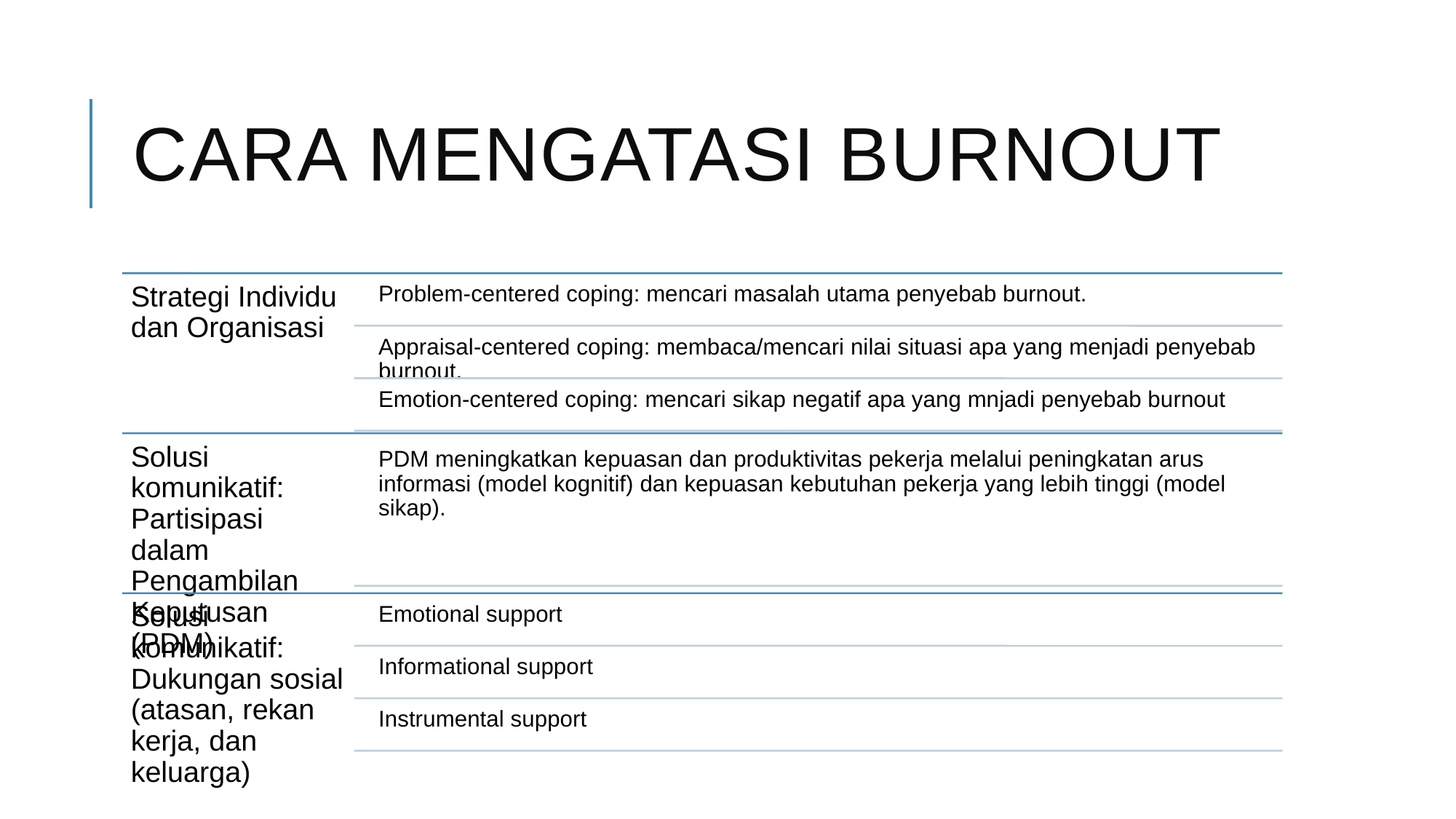

# Cara Mengatasi Burnout
Strategi Individu dan Organisasi
Problem-centered coping: mencari masalah utama penyebab burnout.
Appraisal-centered coping: membaca/mencari nilai situasi apa yang menjadi penyebab burnout.
Emotion-centered coping: mencari sikap negatif apa yang mnjadi penyebab burnout
Solusi komunikatif: Partisipasi dalam Pengambilan Keputusan (PDM)
PDM meningkatkan kepuasan dan produktivitas pekerja melalui peningkatan arus informasi (model kognitif) dan kepuasan kebutuhan pekerja yang lebih tinggi (model sikap).
Solusi komunikatif: Dukungan sosial (atasan, rekan kerja, dan keluarga)
Emotional support
Informational support
Instrumental support